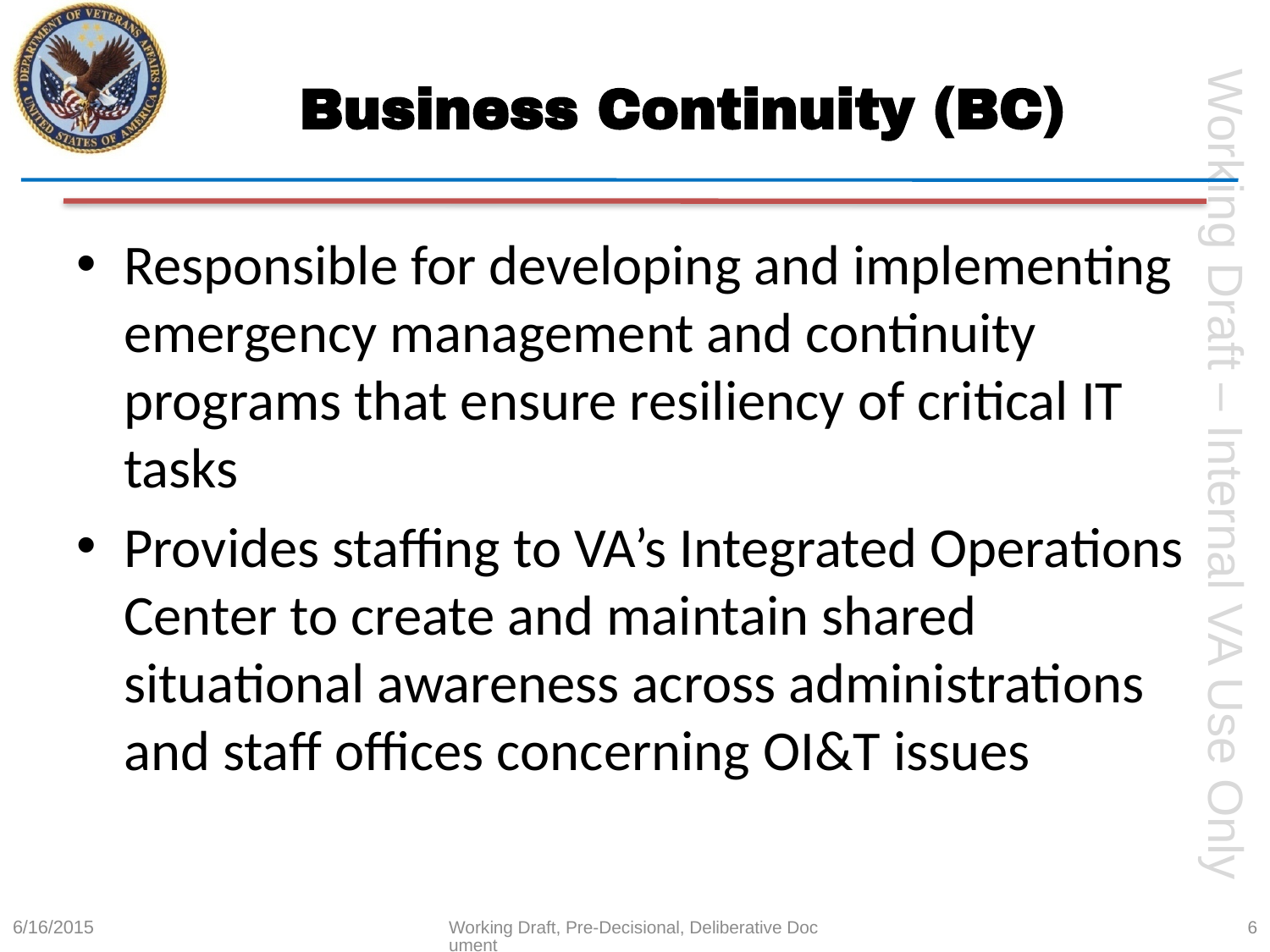

# Business Continuity (BC)
Responsible for developing and implementing emergency management and continuity programs that ensure resiliency of critical IT tasks
Provides staffing to VA’s Integrated Operations Center to create and maintain shared situational awareness across administrations and staff offices concerning OI&T issues

6/16/2015

Working Draft, Pre-Decisional, Deliberative Document
6